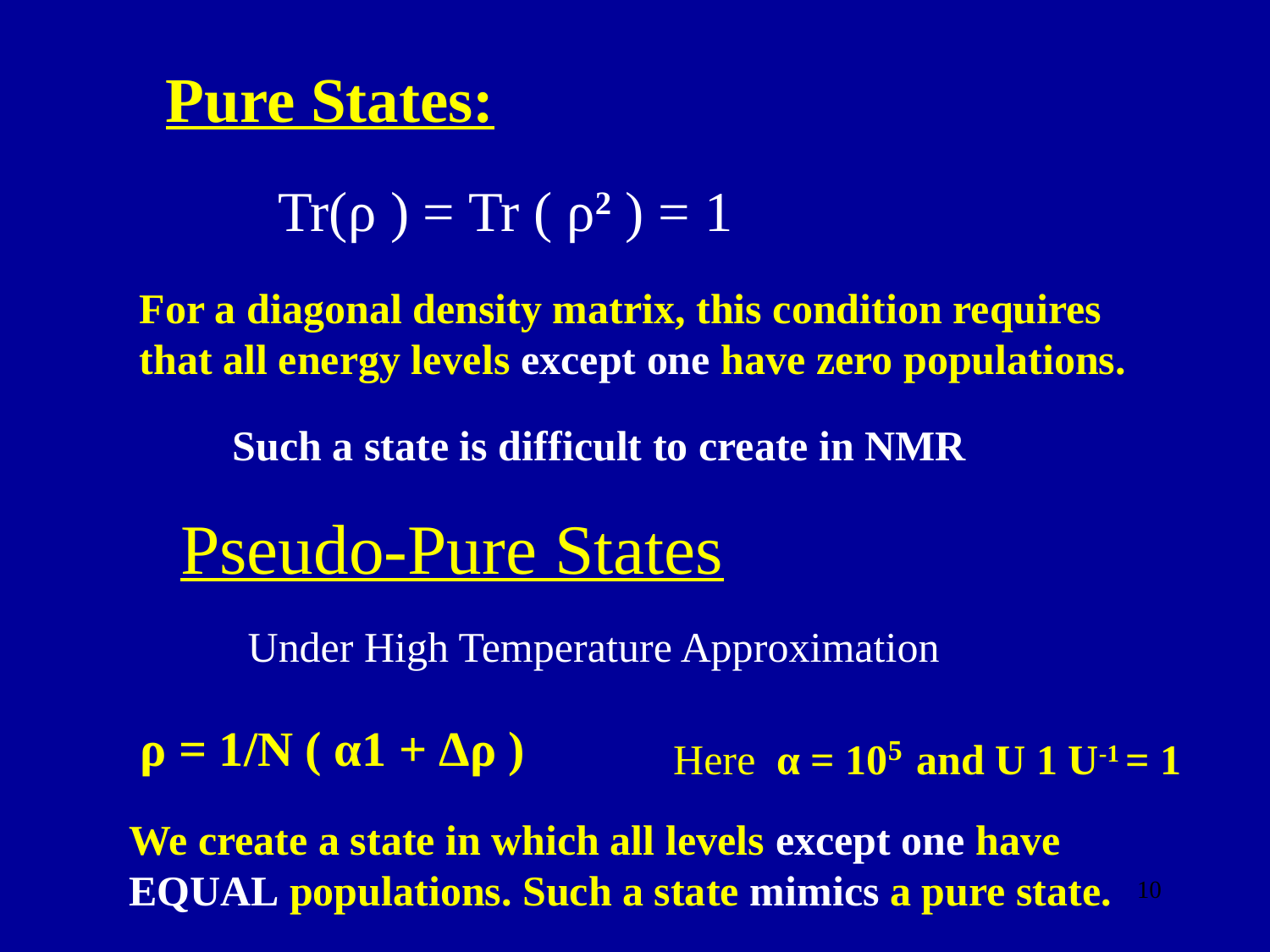

Pure States:
Tr(ρ ) = Tr ( ρ2 ) = 1
For a diagonal density matrix, this condition requires that all energy levels except one have zero populations.
Such a state is difficult to create in NMR
Pseudo-Pure States
Under High Temperature Approximation
ρ = 1/N ( α1 + Δρ )
Here  α = 105  and U 1 U-1 = 1
We create a state in which all levels except one have EQUAL populations. Such a state mimics a pure state.
10